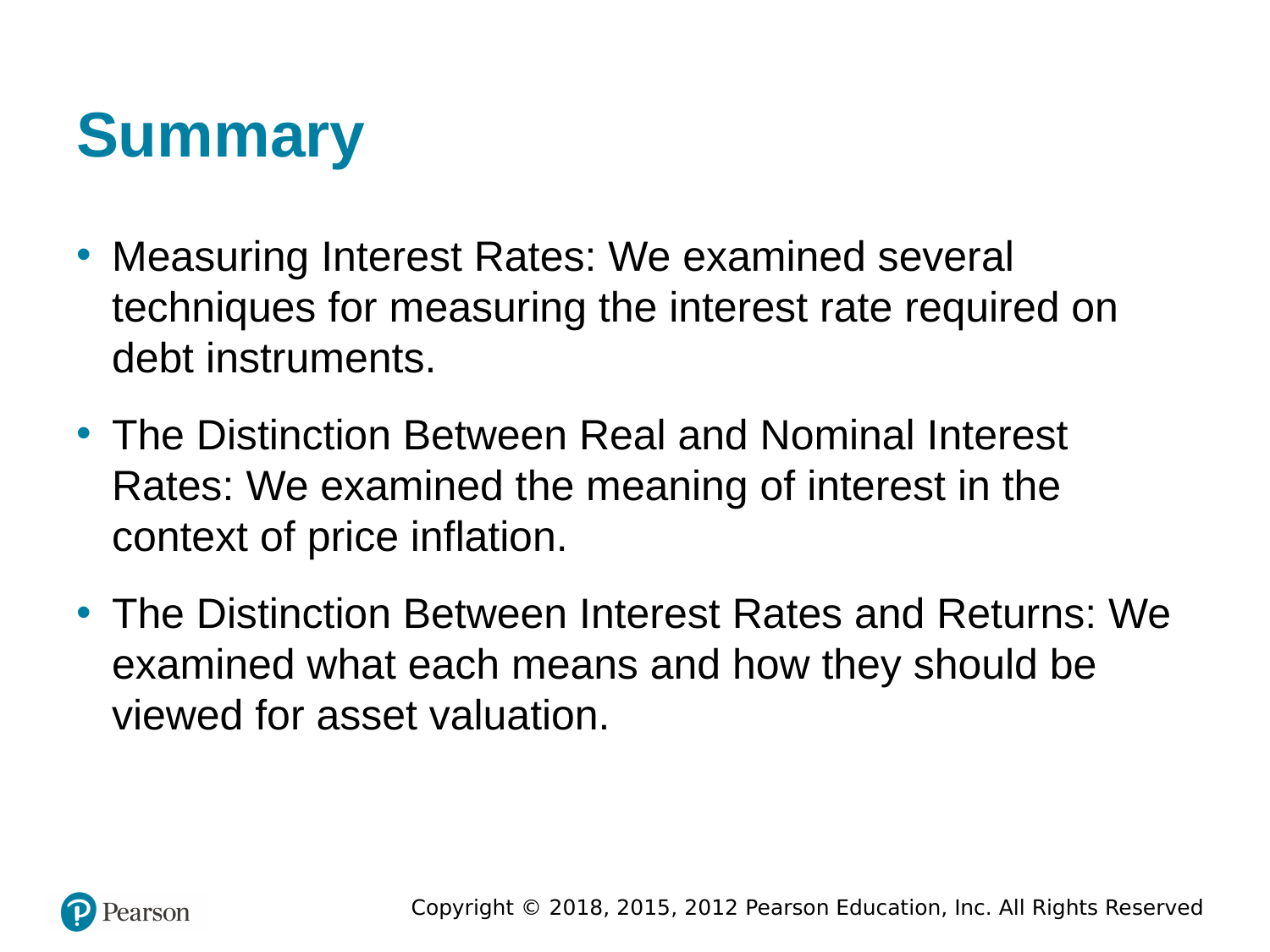

# Summary
Measuring Interest Rates: We examined several techniques for measuring the interest rate required on debt instruments.
The Distinction Between Real and Nominal Interest Rates: We examined the meaning of interest in the context of price inflation.
The Distinction Between Interest Rates and Returns: We examined what each means and how they should be viewed for asset valuation.